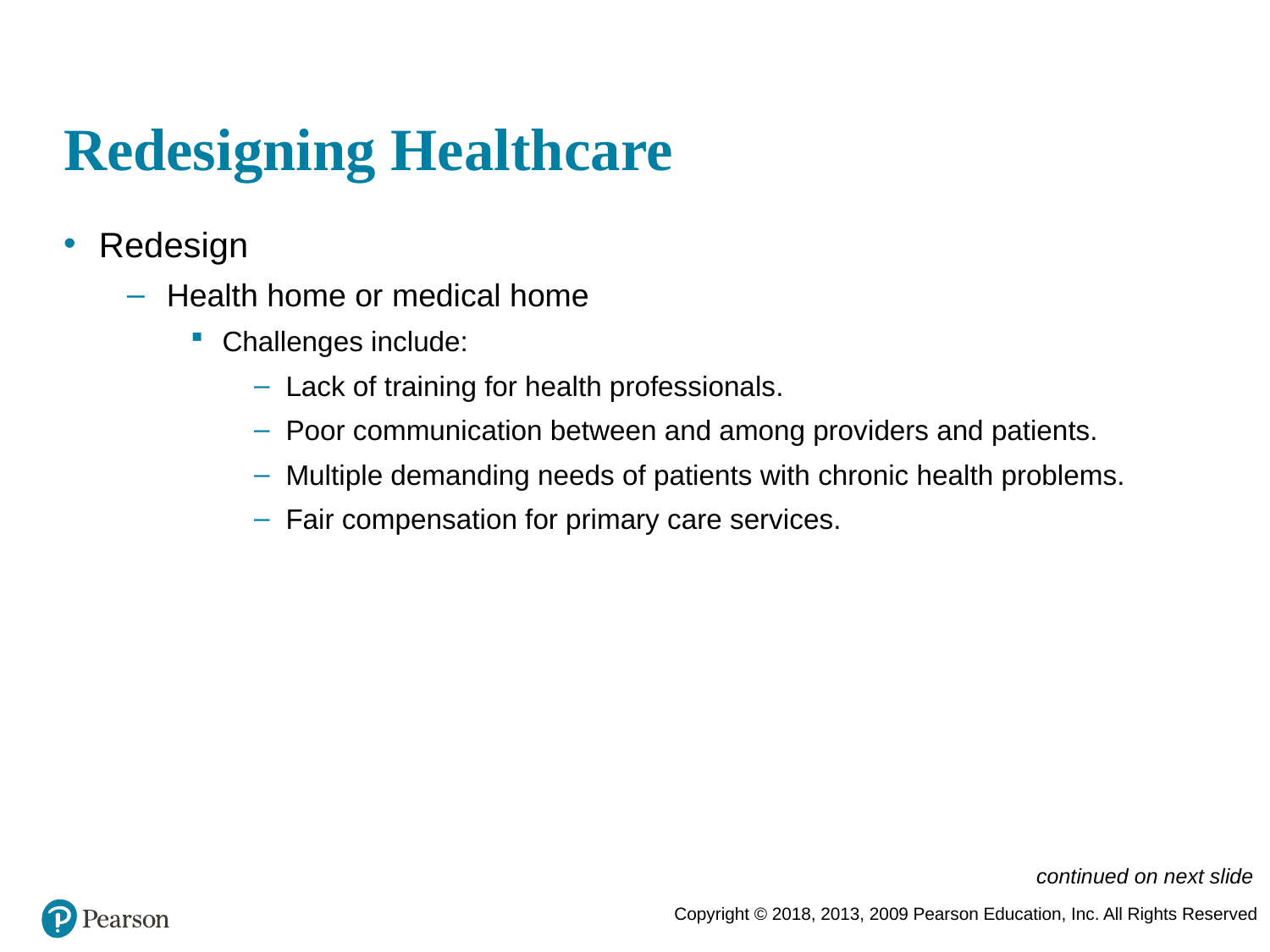

# Redesigning Healthcare
Redesign
Health home or medical home
Challenges include:
Lack of training for health professionals.
Poor communication between and among providers and patients.
Multiple demanding needs of patients with chronic health problems.
Fair compensation for primary care services.
continued on next slide